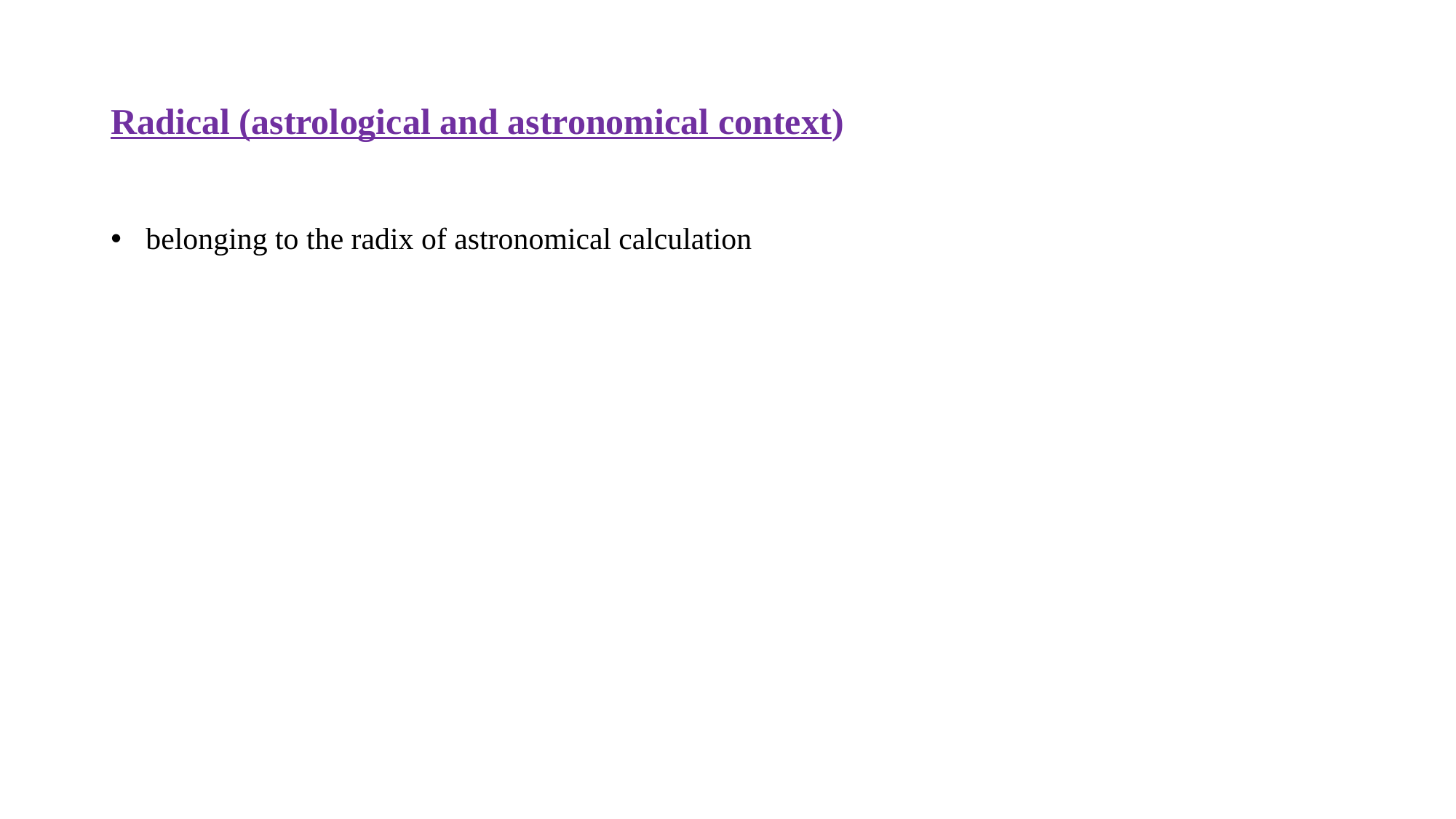

# Radical (astrological and astronomical context)
 belonging to the radix of astronomical calculation